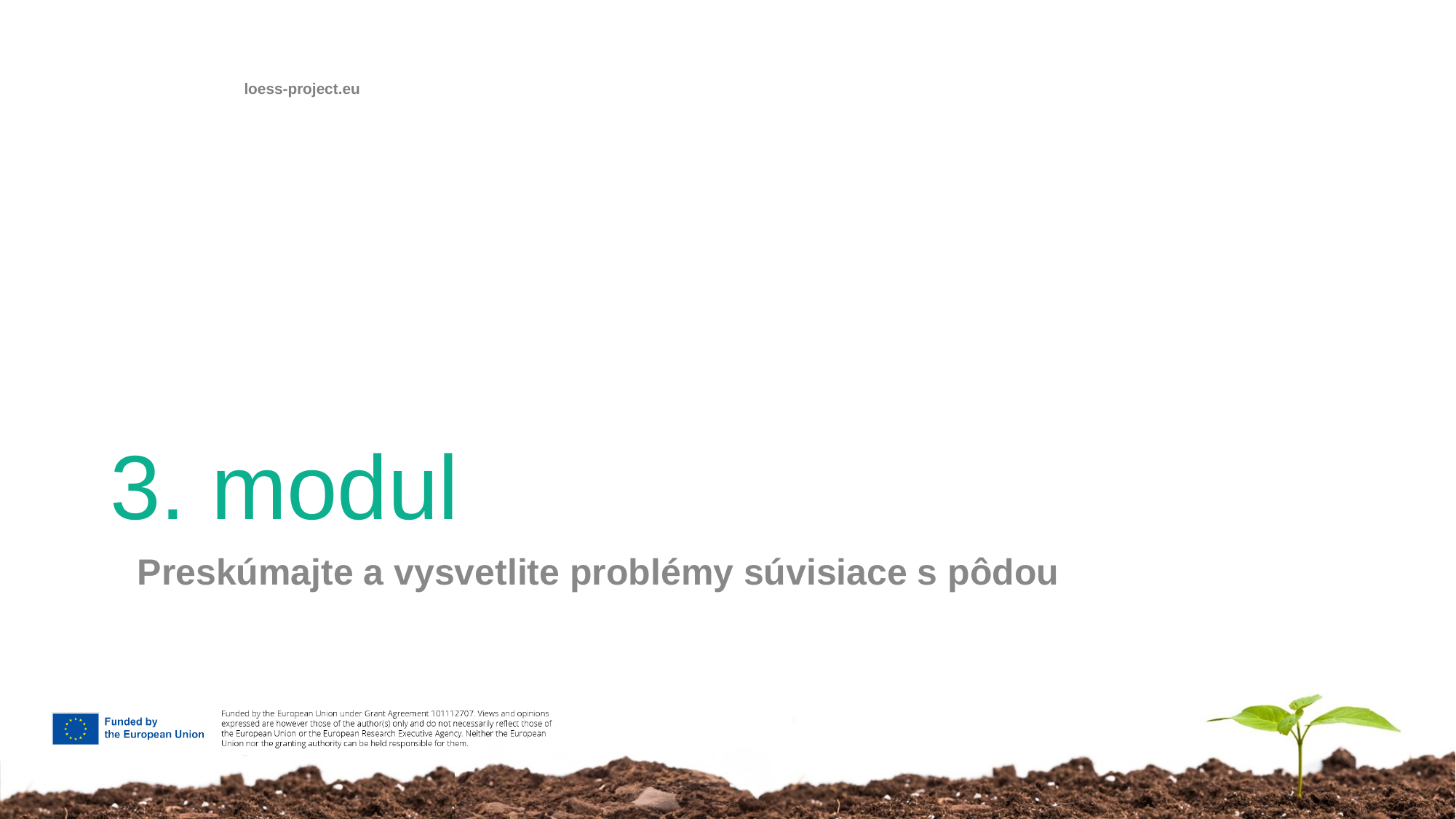

# 3. modul
Preskúmajte a vysvetlite problémy súvisiace s pôdou